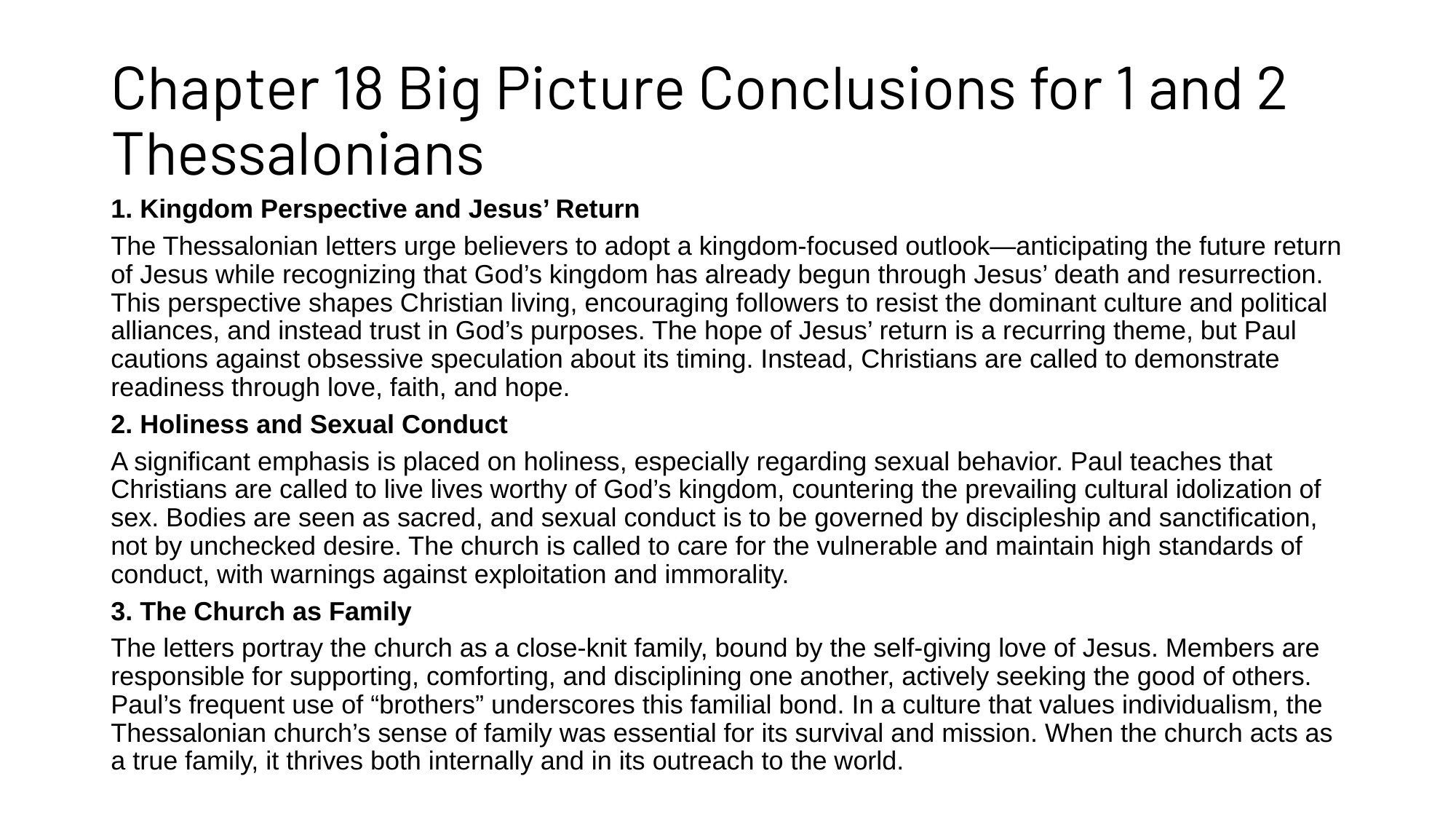

# Chapter 18 Big Picture Conclusions for 1 and 2 Thessalonians
1. Kingdom Perspective and Jesus’ Return
The Thessalonian letters urge believers to adopt a kingdom-focused outlook—anticipating the future return of Jesus while recognizing that God’s kingdom has already begun through Jesus’ death and resurrection. This perspective shapes Christian living, encouraging followers to resist the dominant culture and political alliances, and instead trust in God’s purposes. The hope of Jesus’ return is a recurring theme, but Paul cautions against obsessive speculation about its timing. Instead, Christians are called to demonstrate readiness through love, faith, and hope.
2. Holiness and Sexual Conduct
A significant emphasis is placed on holiness, especially regarding sexual behavior. Paul teaches that Christians are called to live lives worthy of God’s kingdom, countering the prevailing cultural idolization of sex. Bodies are seen as sacred, and sexual conduct is to be governed by discipleship and sanctification, not by unchecked desire. The church is called to care for the vulnerable and maintain high standards of conduct, with warnings against exploitation and immorality.
3. The Church as Family
The letters portray the church as a close-knit family, bound by the self-giving love of Jesus. Members are responsible for supporting, comforting, and disciplining one another, actively seeking the good of others. Paul’s frequent use of “brothers” underscores this familial bond. In a culture that values individualism, the Thessalonian church’s sense of family was essential for its survival and mission. When the church acts as a true family, it thrives both internally and in its outreach to the world.